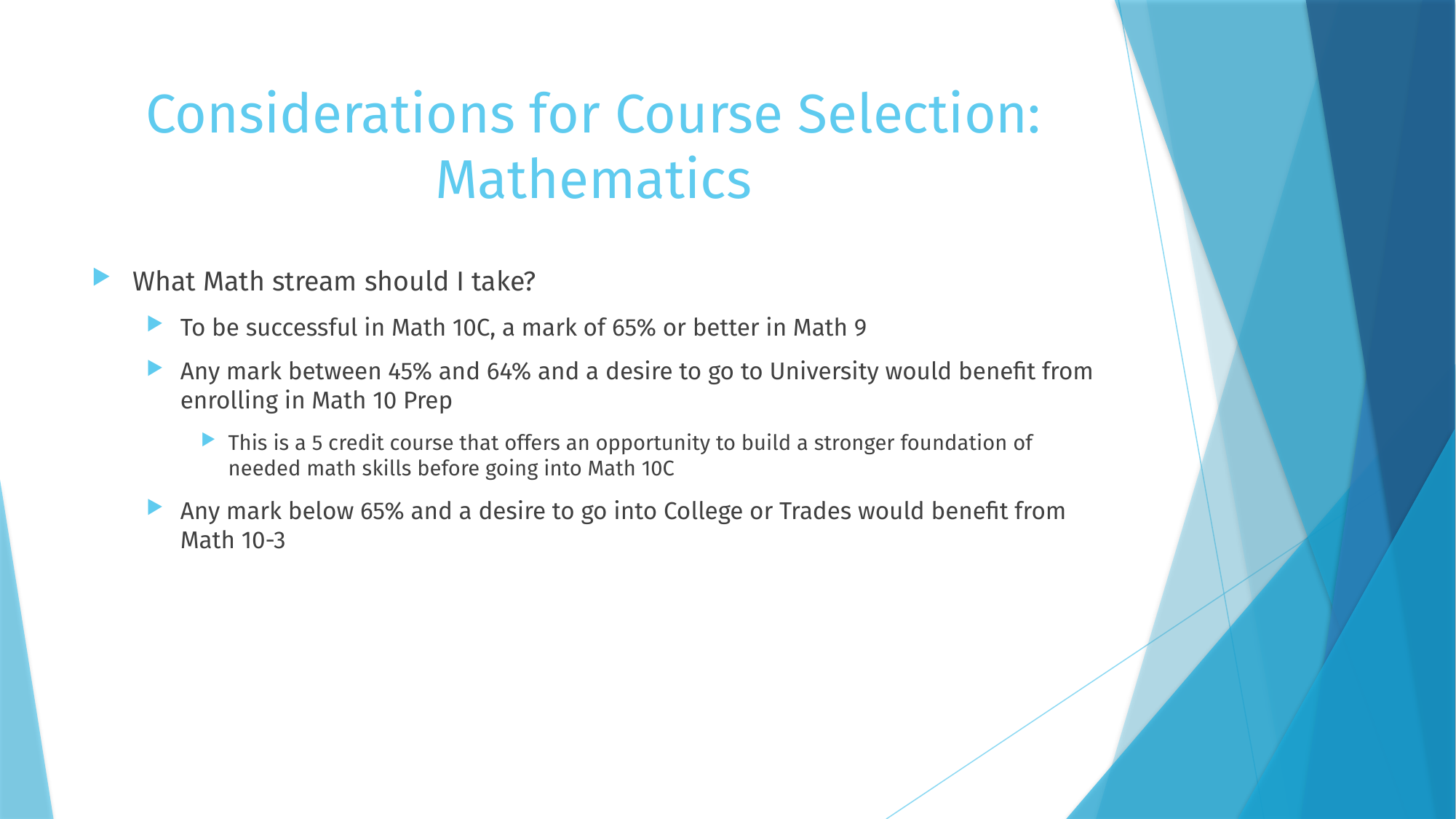

# Considerations for Course Selection: Mathematics
What Math stream should I take?
To be successful in Math 10C, a mark of 65% or better in Math 9
Any mark between 45% and 64% and a desire to go to University would benefit from enrolling in Math 10 Prep
This is a 5 credit course that offers an opportunity to build a stronger foundation of needed math skills before going into Math 10C
Any mark below 65% and a desire to go into College or Trades would benefit from Math 10-3